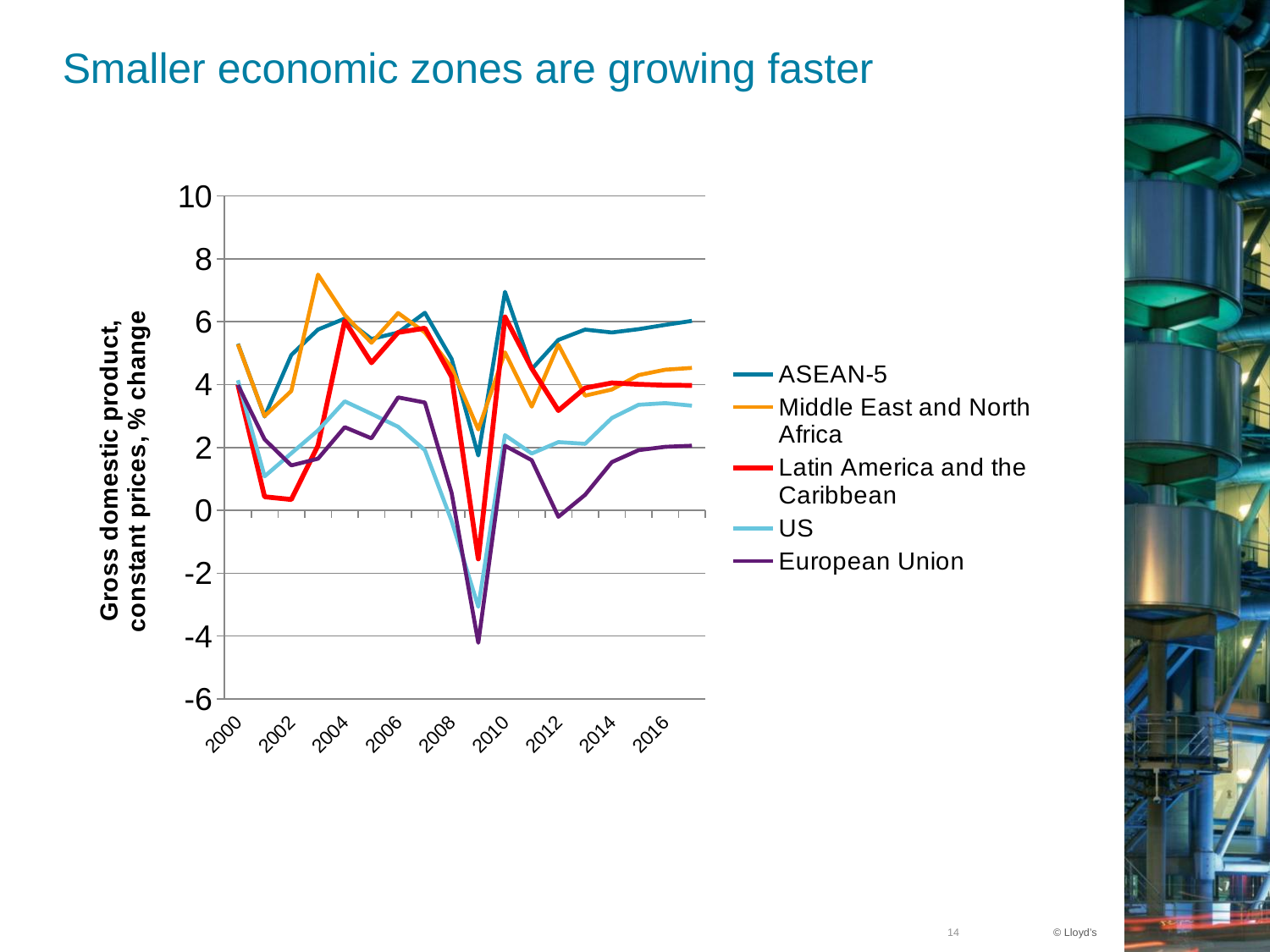

# Smaller economic zones are growing faster

### Chart

| Category | ASEAN-5 | Middle East and North Africa | Latin America and the Caribbean | US | European Union |
|---|---|---|---|---|---|
| 2000 | 5.298 | 5.283 | 4.0 | 4.139 | 3.988 |
| 2001 | 2.984 | 2.9959999999999987 | 0.4290000000000003 | 1.079 | 2.258 |
| 2002 | 4.941 | 3.797 | 0.3440000000000001 | 1.814 | 1.43 |
| 2003 | 5.752 | 7.499 | 2.061 | 2.541 | 1.643 |
| 2004 | 6.099 | 6.211 | 6.022999999999995 | 3.468 | 2.645 |
| 2005 | 5.451 | 5.331 | 4.6939999999999955 | 3.07 | 2.291 |
| 2006 | 5.6569999999999965 | 6.276 | 5.6599999999999975 | 2.658 | 3.593 |
| 2007 | 6.284 | 5.6599999999999975 | 5.7949999999999955 | 1.913 | 3.429 |
| 2008 | 4.819 | 4.539 | 4.246 | -0.3370000000000004 | 0.555 |
| 2009 | 1.744 | 2.5709999999999997 | -1.546 | -3.069 | -4.2139999999999995 |
| 2010 | 6.95 | 5.024999999999996 | 6.1519999999999975 | 2.3909999999999987 | 2.0549999999999997 |
| 2011 | 4.492 | 3.298 | 4.5139999999999985 | 1.808 | 1.594 |
| 2012 | 5.422 | 5.269 | 3.174 | 2.17 | -0.20700000000000013 |
| 2013 | 5.75 | 3.649 | 3.8919999999999977 | 2.1159999999999997 | 0.4920000000000003 |
| 2014 | 5.657999999999996 | 3.844 | 4.0529999999999955 | 2.9369999999999976 | 1.534 |
| 2015 | 5.762 | 4.302 | 4.01 | 3.356999999999998 | 1.9139999999999988 |
| 2016 | 5.899 | 4.473 | 3.9789999999999988 | 3.4099999999999997 | 2.021 |
| 2017 | 6.025999999999995 | 4.53 | 3.9739999999999998 | 3.3289999999999997 | 2.0549999999999997 |
14